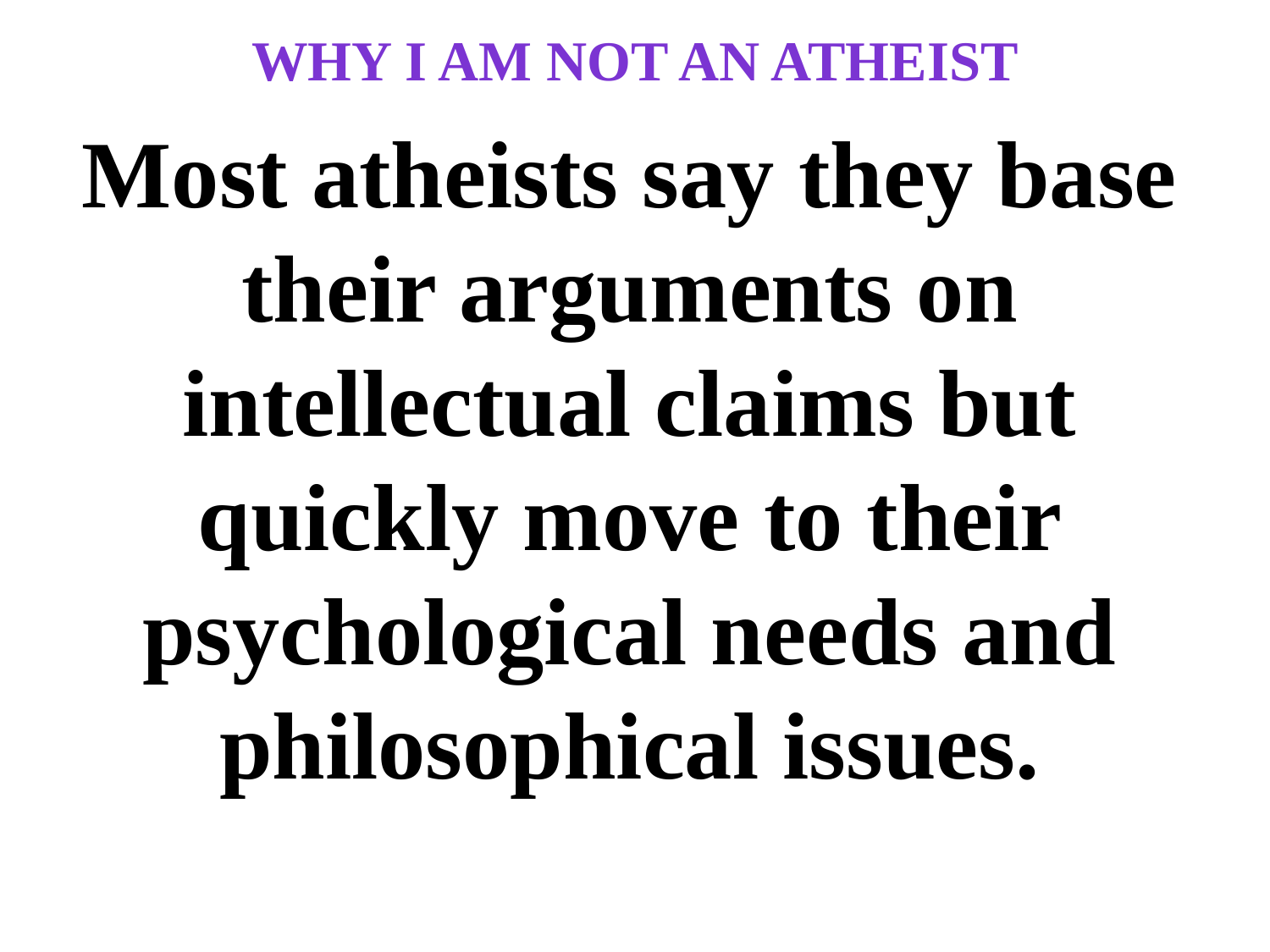

# Why I am not an atheist
Most atheists say they base their arguments on intellectual claims but quickly move to their psychological needs and philosophical issues.